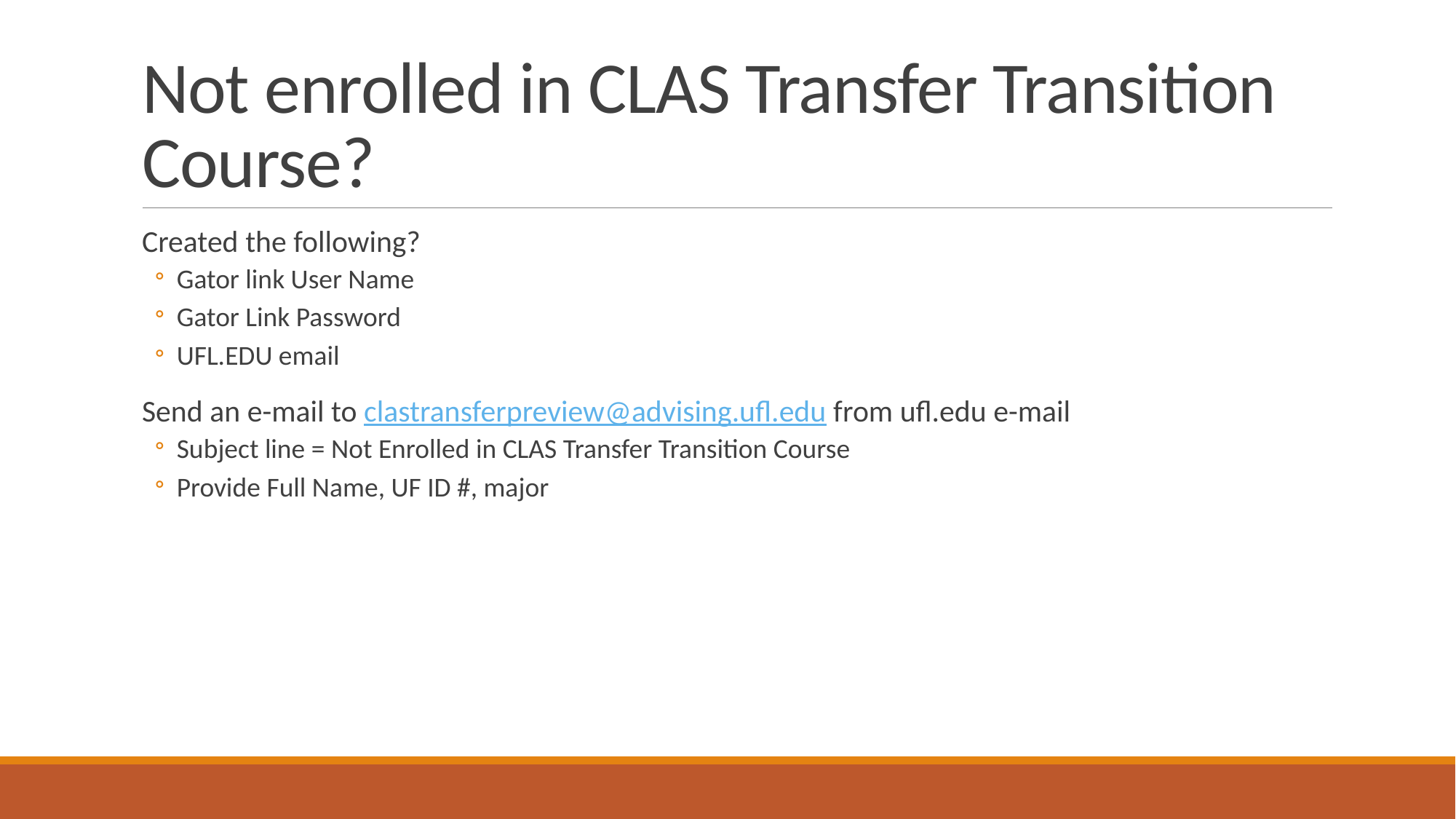

# Not enrolled in CLAS Transfer Transition Course?
Created the following?
Gator link User Name
Gator Link Password
UFL.EDU email
Send an e-mail to clastransferpreview@advising.ufl.edu from ufl.edu e-mail
Subject line = Not Enrolled in CLAS Transfer Transition Course
Provide Full Name, UF ID #, major